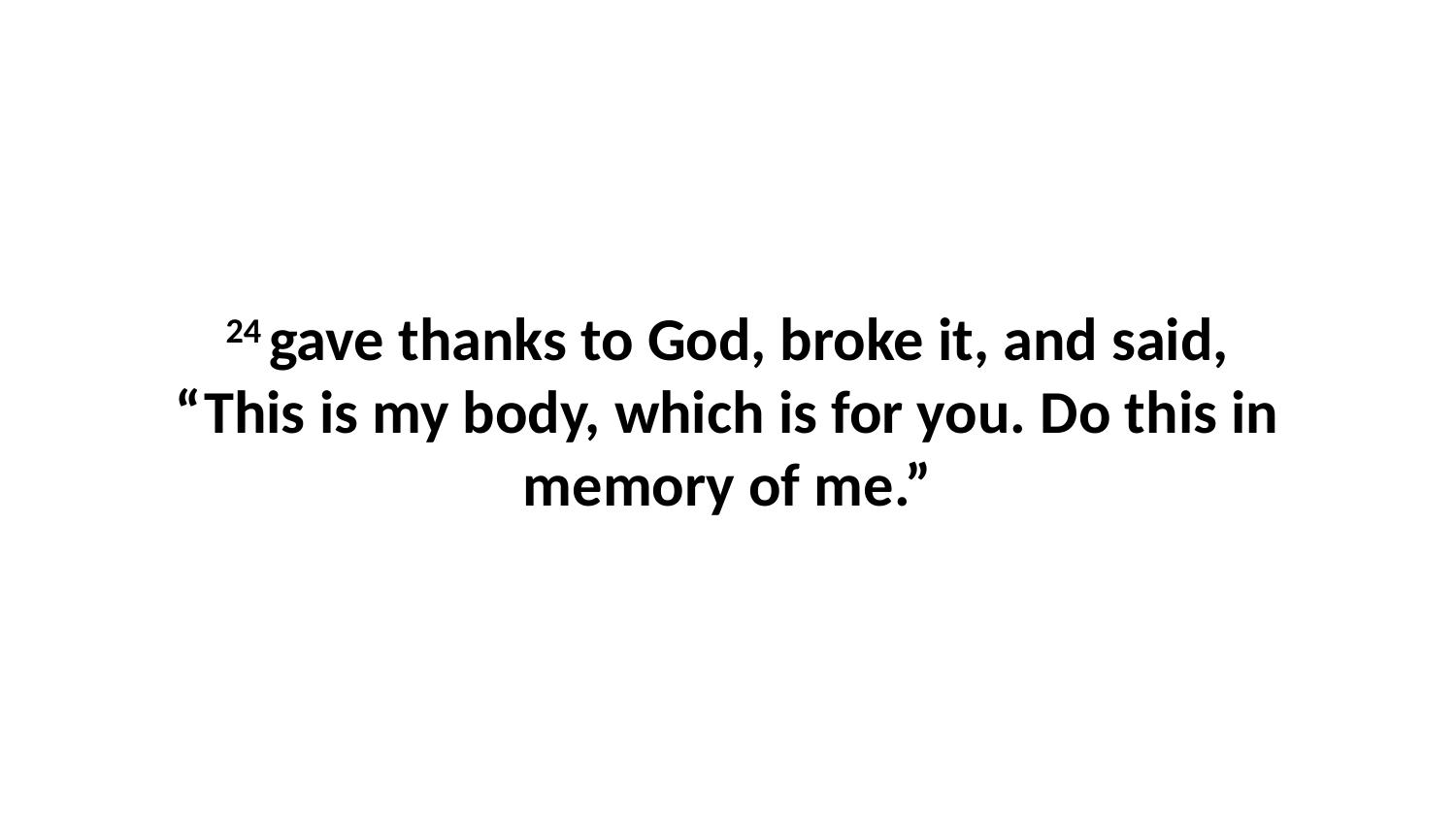

24 gave thanks to God, broke it, and said, “This is my body, which is for you. Do this in memory of me.”